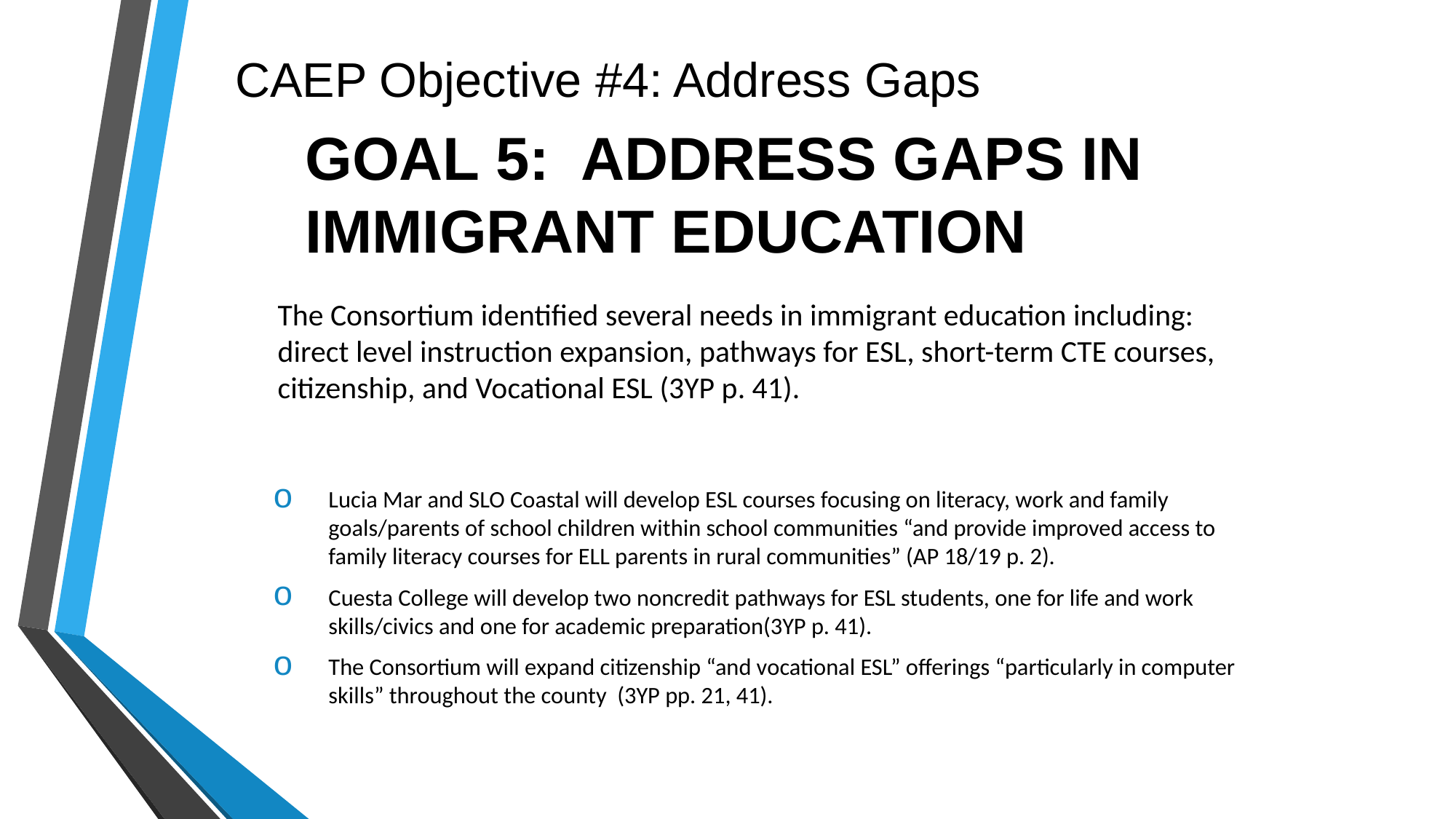

CAEP Objective #4: Address Gaps
# Goal 5:  ADDRESS Gaps in Immigrant Education
The Consortium identified several needs in immigrant education including:  direct level instruction expansion, pathways for ESL, short-term CTE courses, citizenship, and Vocational ESL (3YP p. 41).

Lucia Mar and SLO Coastal will develop ESL courses focusing on literacy, work and family goals/parents of school children within school communities “and provide improved access to family literacy courses for ELL parents in rural communities” (AP 18/19 p. 2).
Cuesta College will develop two noncredit pathways for ESL students, one for life and work skills/civics and one for academic preparation(3YP p. 41).
The Consortium will expand citizenship “and vocational ESL” offerings “particularly in computer skills” throughout the county  (3YP pp. 21, 41).